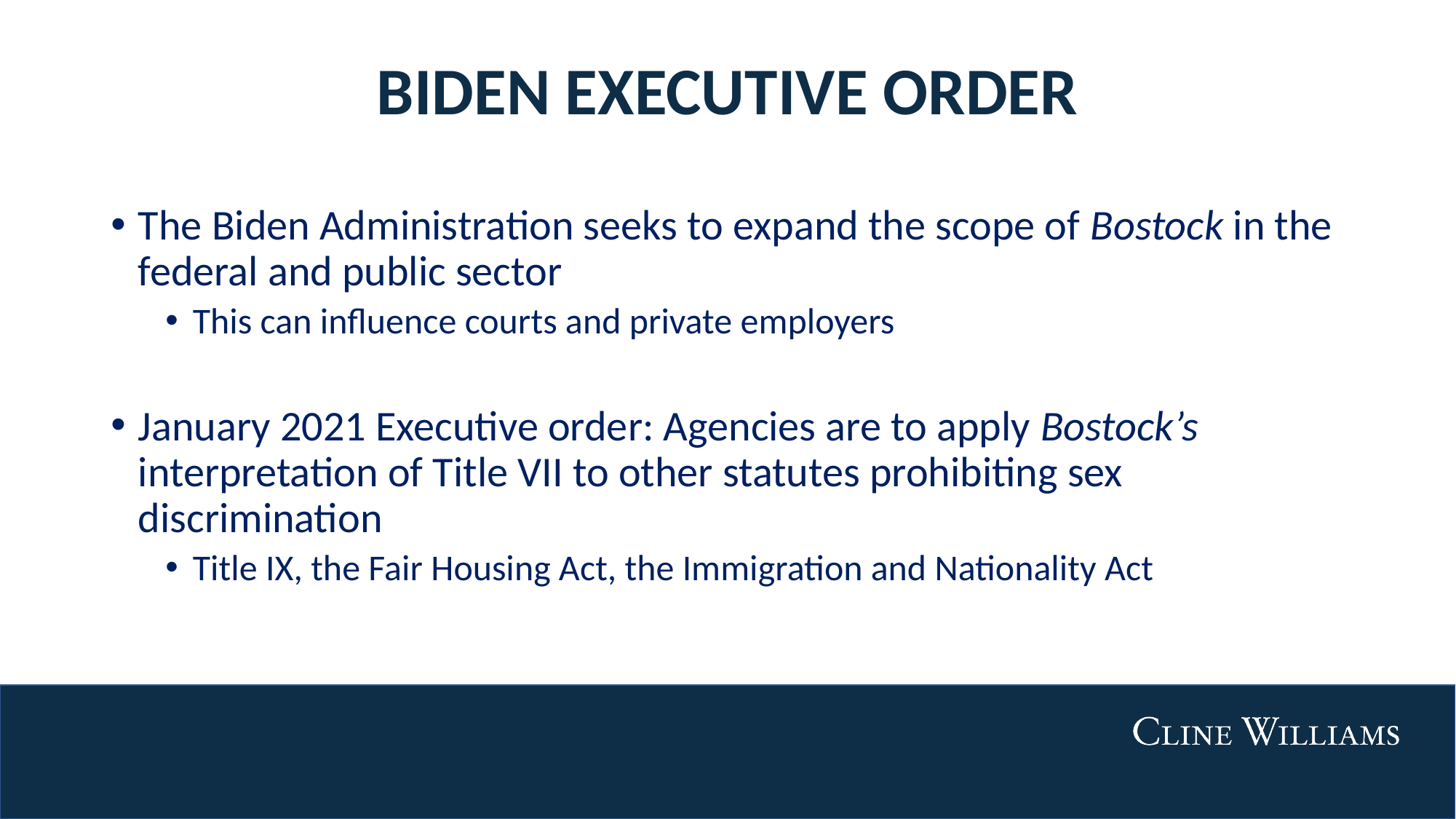

# BIDEN EXECUTIVE ORDER
The Biden Administration seeks to expand the scope of Bostock in the federal and public sector
This can influence courts and private employers

January 2021 Executive order: Agencies are to apply Bostock’s interpretation of Title VII to other statutes prohibiting sex discrimination
Title IX, the Fair Housing Act, the Immigration and Nationality Act